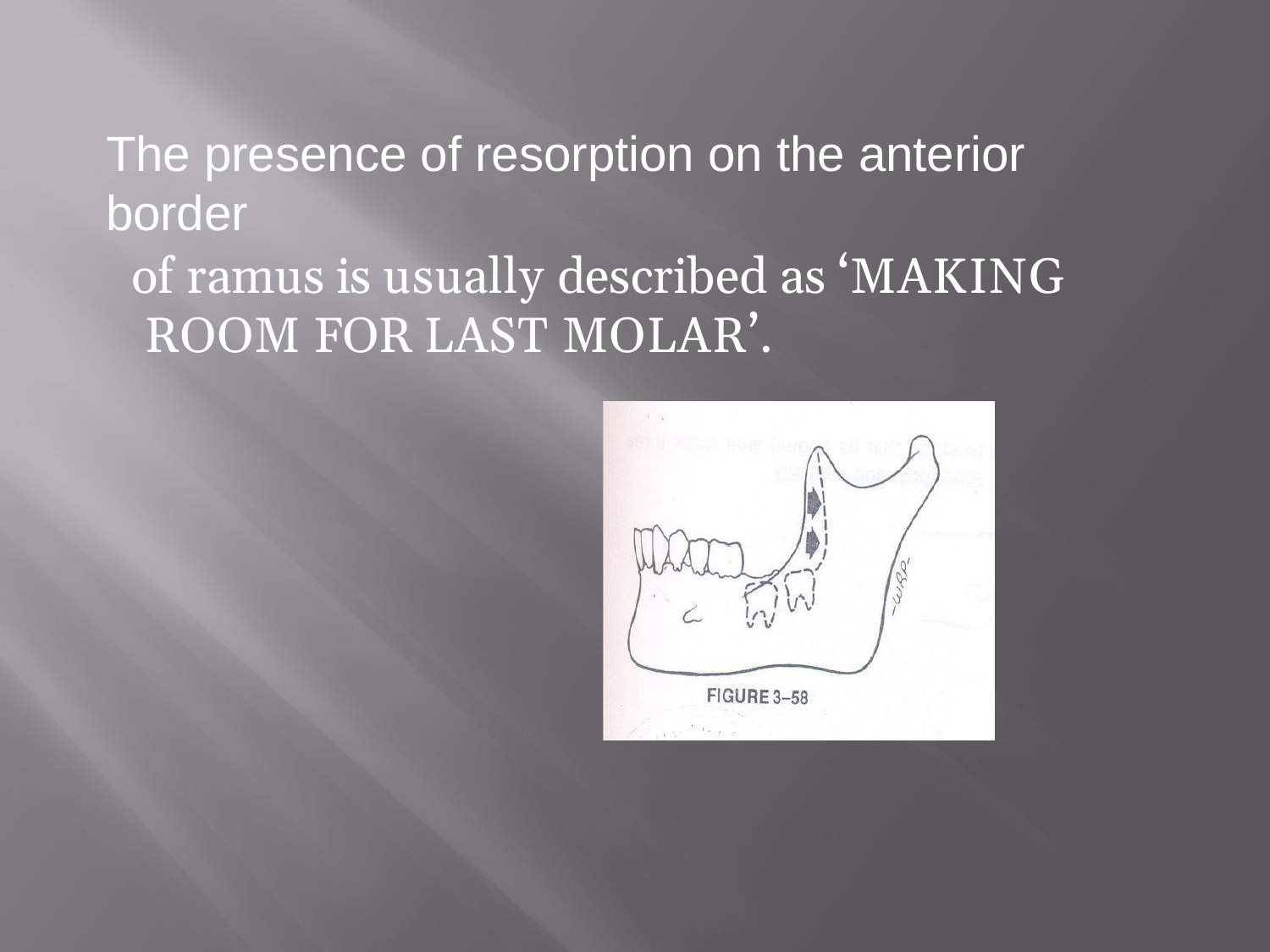

# The presence of resorption on the anterior border
of ramus is usually described as ‘MAKING  ROOM FOR LAST MOLAR’.